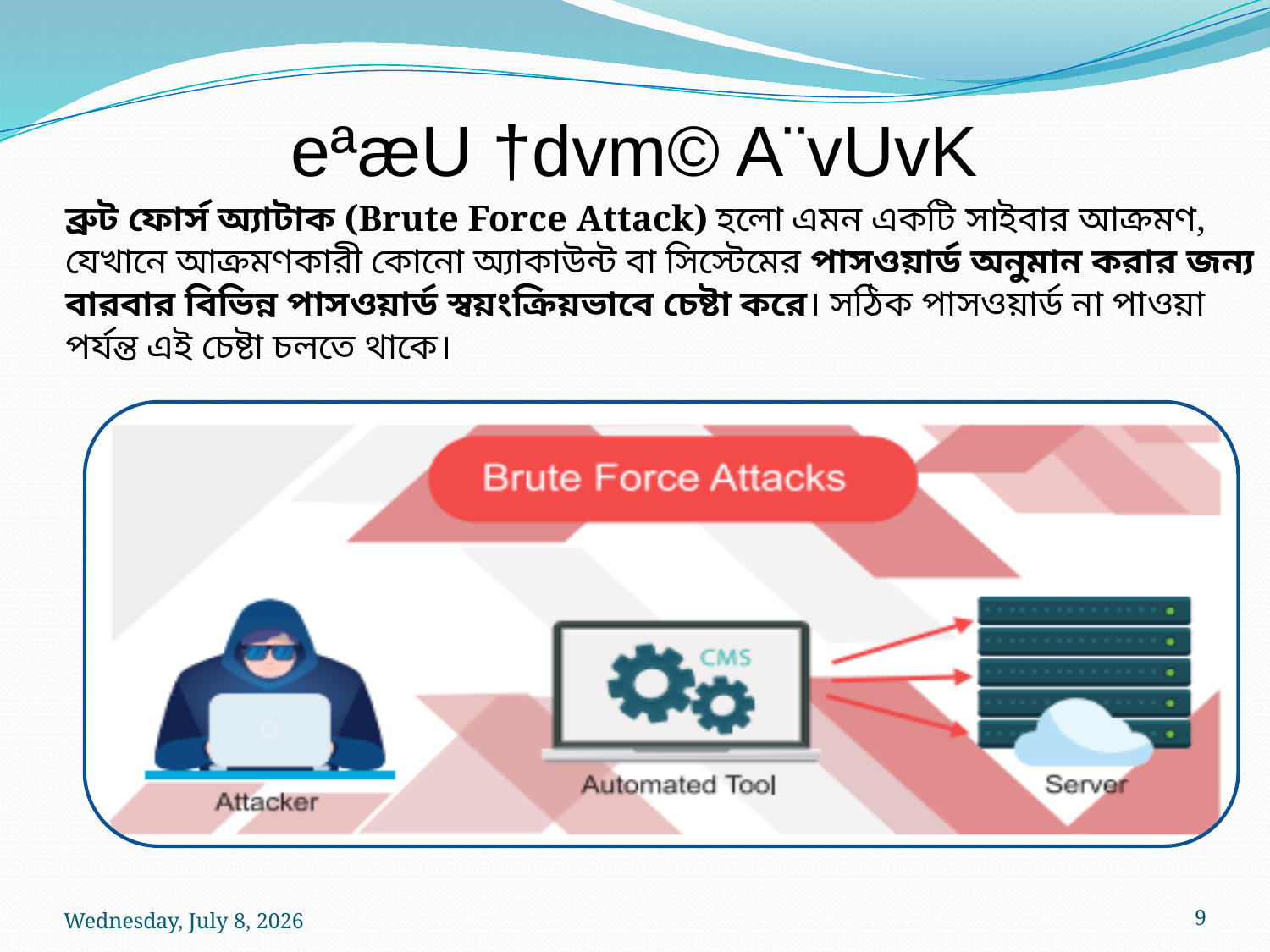

eªæU †dvm© A¨vUvK
ব্রুট ফোর্স অ্যাটাক (Brute Force Attack) হলো এমন একটি সাইবার আক্রমণ, যেখানে আক্রমণকারী কোনো অ্যাকাউন্ট বা সিস্টেমের পাসওয়ার্ড অনুমান করার জন্য বারবার বিভিন্ন পাসওয়ার্ড স্বয়ংক্রিয়ভাবে চেষ্টা করে। সঠিক পাসওয়ার্ড না পাওয়া পর্যন্ত এই চেষ্টা চলতে থাকে।

Wednesday, July 8, 2026
9